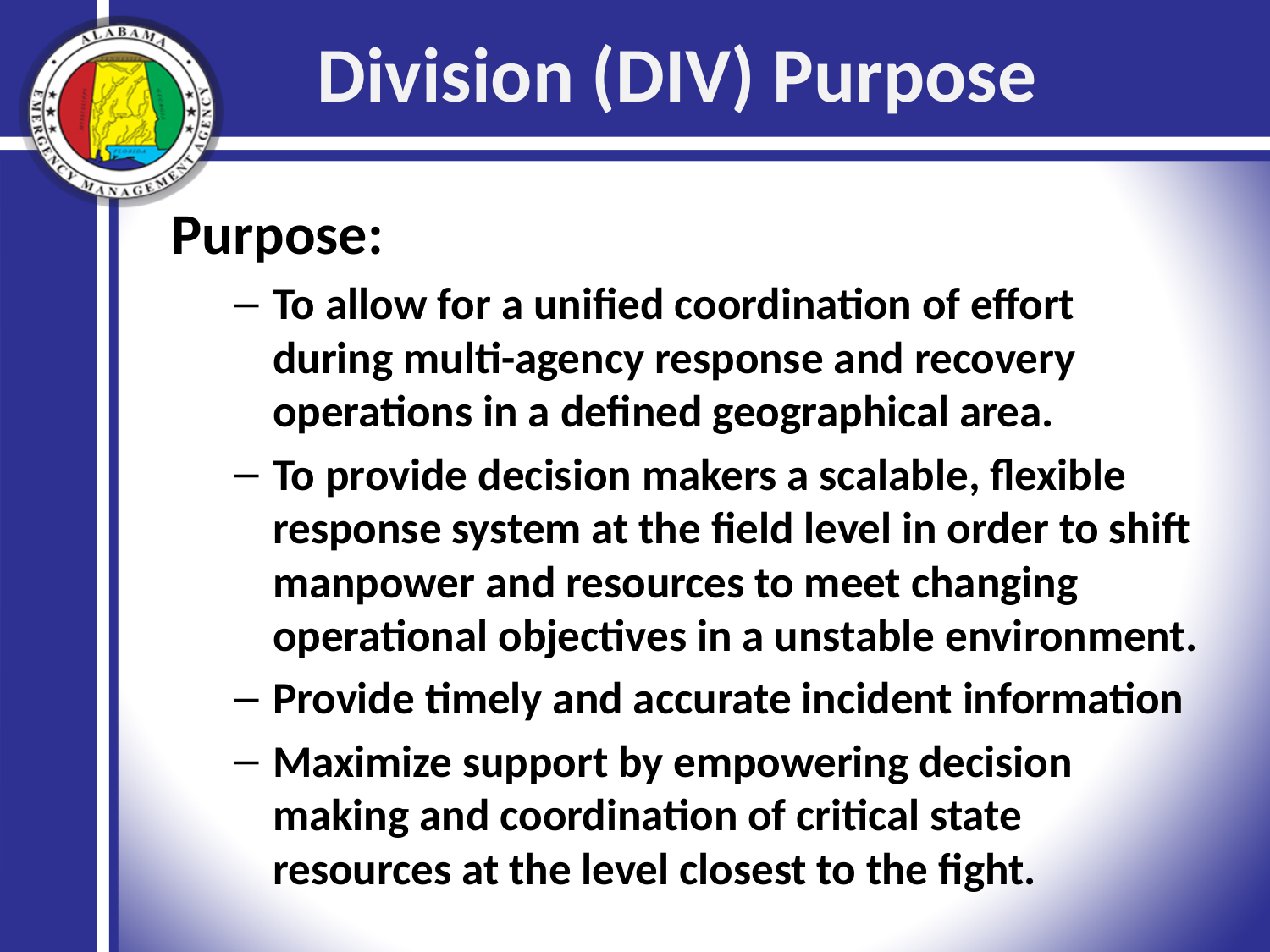

# Division (DIV) Purpose
Purpose:
To allow for a unified coordination of effort during multi-agency response and recovery operations in a defined geographical area.
To provide decision makers a scalable, flexible response system at the field level in order to shift manpower and resources to meet changing operational objectives in a unstable environment.
Provide timely and accurate incident information
Maximize support by empowering decision making and coordination of critical state resources at the level closest to the fight.